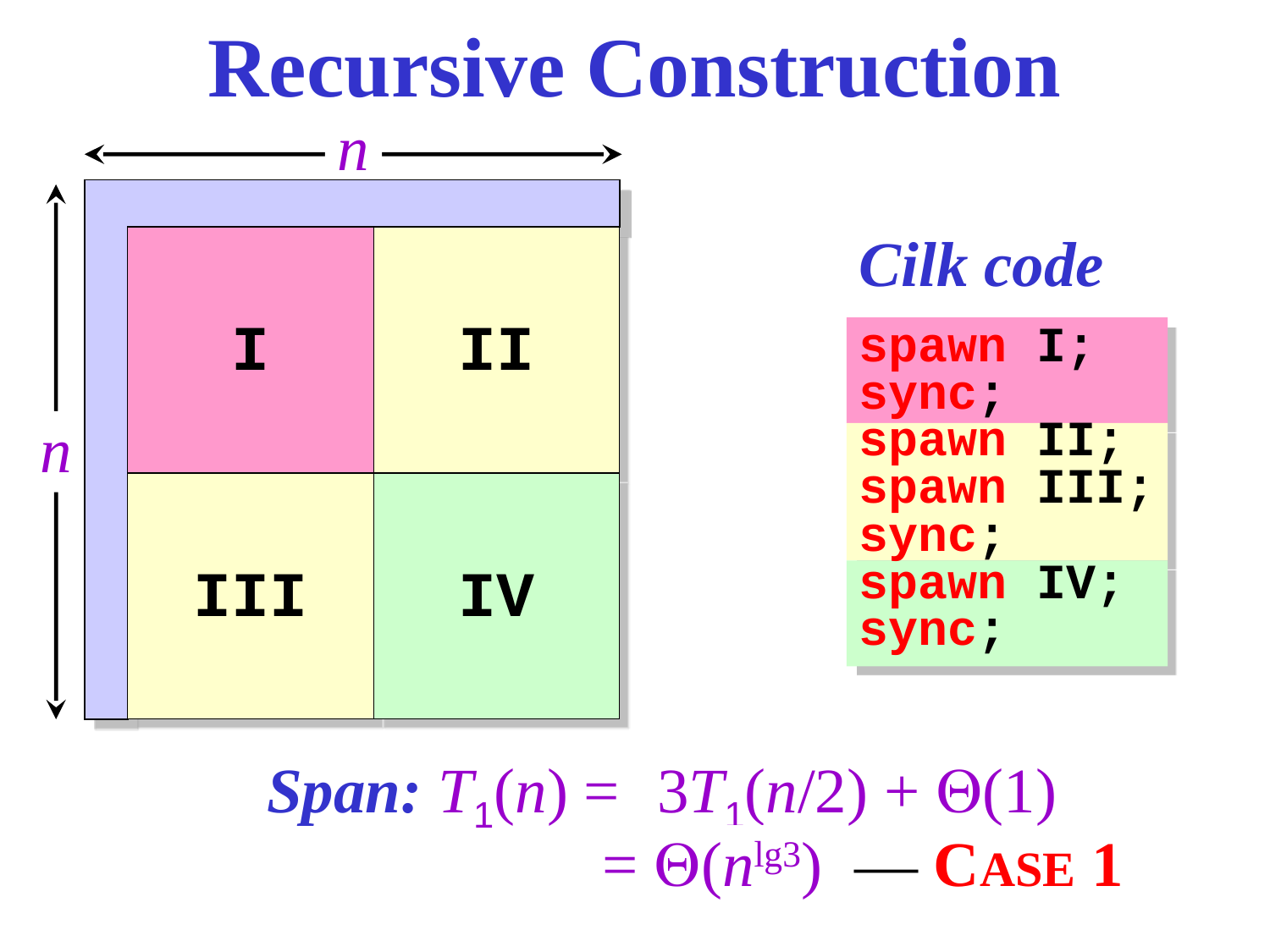

# Recursive Construction
n

Cilk code
I
II

spawn I;
sync;
spawn II;
spawn III;
sync;
spawn IV;
sync;
n

III
IV

Span: T1(n) =   ?
3T1(n/2) + Θ(1)
= Θ(nlg3)
— CASE 1
53